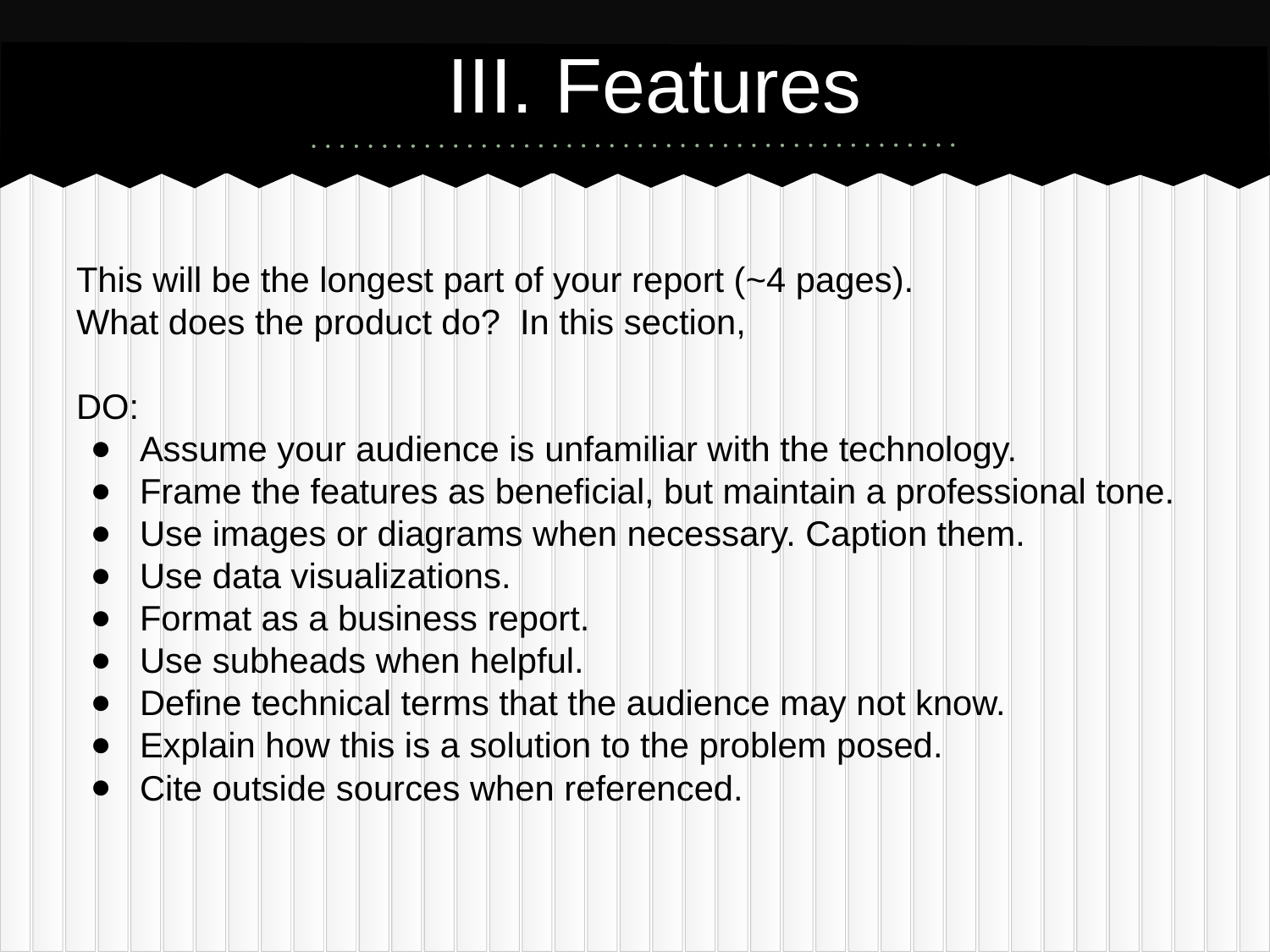

# III. Features
This will be the longest part of your report (~4 pages).
What does the product do?  In this section,

DO:
Assume your audience is unfamiliar with the technology.
Frame the features as beneficial, but maintain a professional tone.
Use images or diagrams when necessary. Caption them.
Use data visualizations.
Format as a business report.
Use subheads when helpful.
Define technical terms that the audience may not know.
Explain how this is a solution to the problem posed.
Cite outside sources when referenced.